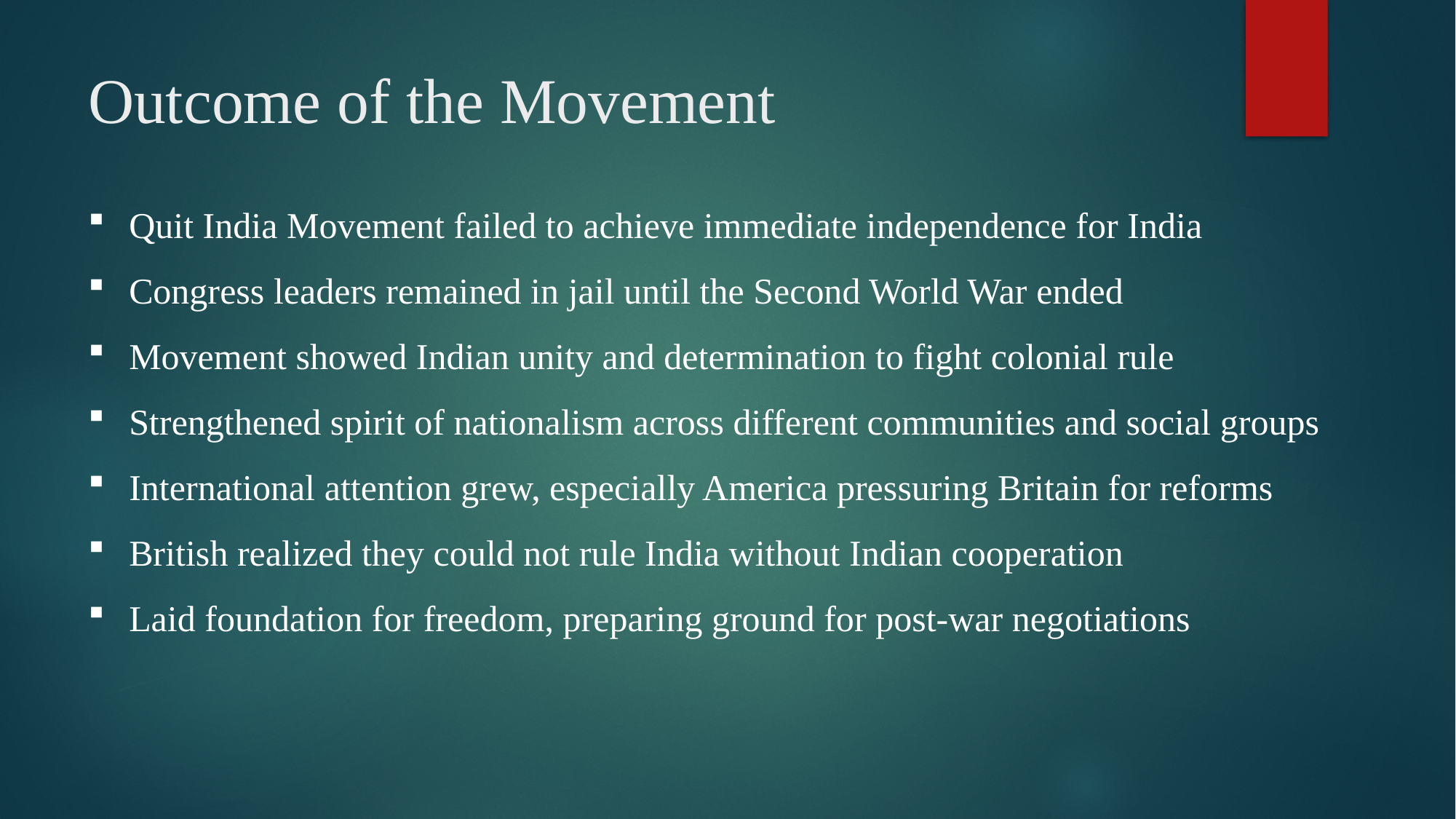

# Outcome of the Movement
Quit India Movement failed to achieve immediate independence for India
Congress leaders remained in jail until the Second World War ended
Movement showed Indian unity and determination to fight colonial rule
Strengthened spirit of nationalism across different communities and social groups
International attention grew, especially America pressuring Britain for reforms
British realized they could not rule India without Indian cooperation
Laid foundation for freedom, preparing ground for post-war negotiations